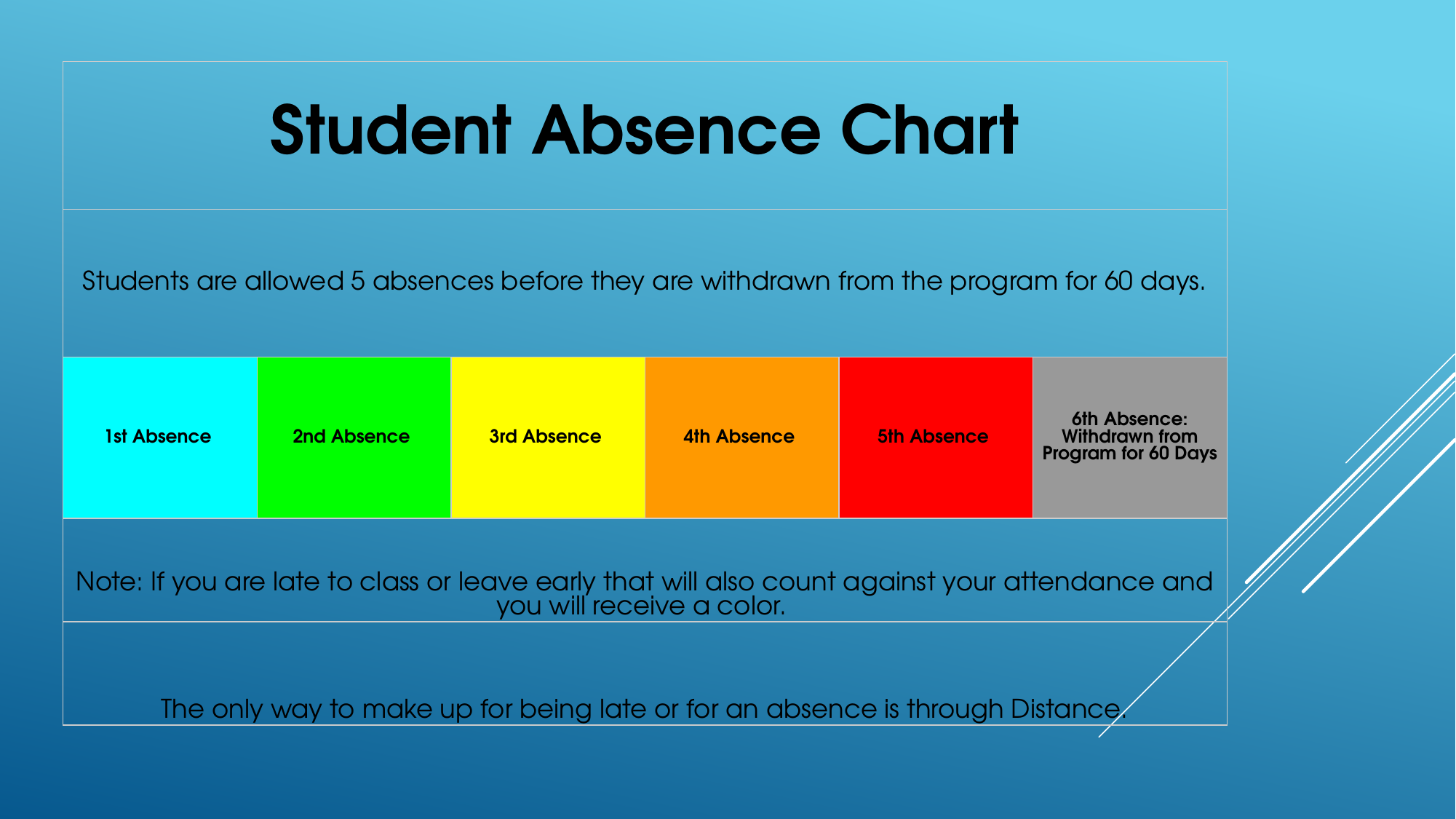

| Student Absence Chart |  |  |  |  |  |
| --- | --- | --- | --- | --- | --- |
| Students are allowed 5 absences before they are withdrawn from the program for 60 days. |  |  |  |  |  |
| 1st Absence | 2nd Absence | 3rd Absence | 4th Absence | 5th Absence | 6th Absence: Withdrawn from Program for 60 Days |
| Note: If you are late to class or leave early that will also count against your attendance and you will receive a color. |  |  |  |  |  |
| The only way to make up for being late or for an absence is through Distance. |  |  |  |  |  |